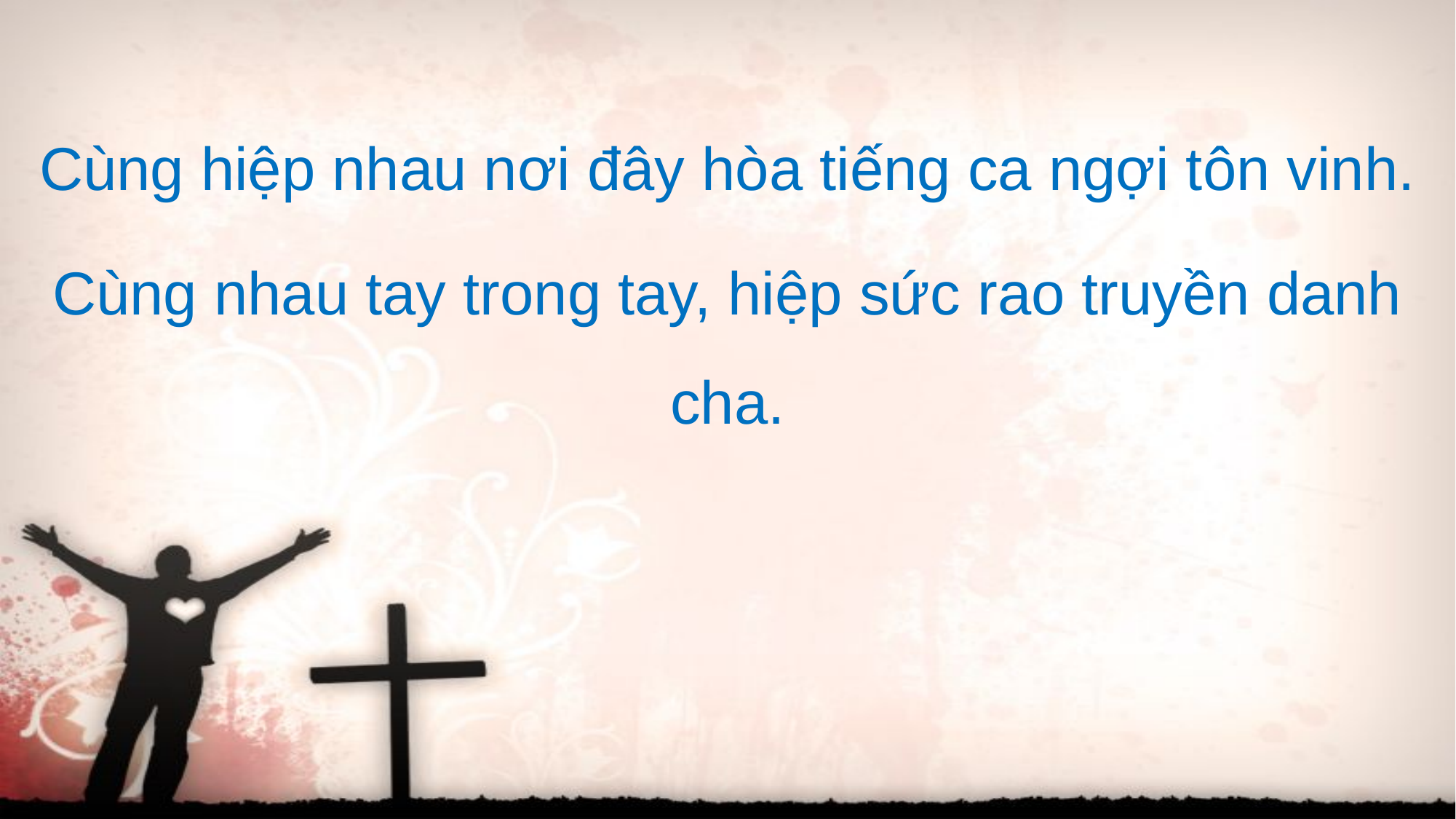

Cùng hiệp nhau nơi đây hòa tiếng ca ngợi tôn vinh.
Cùng nhau tay trong tay, hiệp sức rao truyền danh cha.